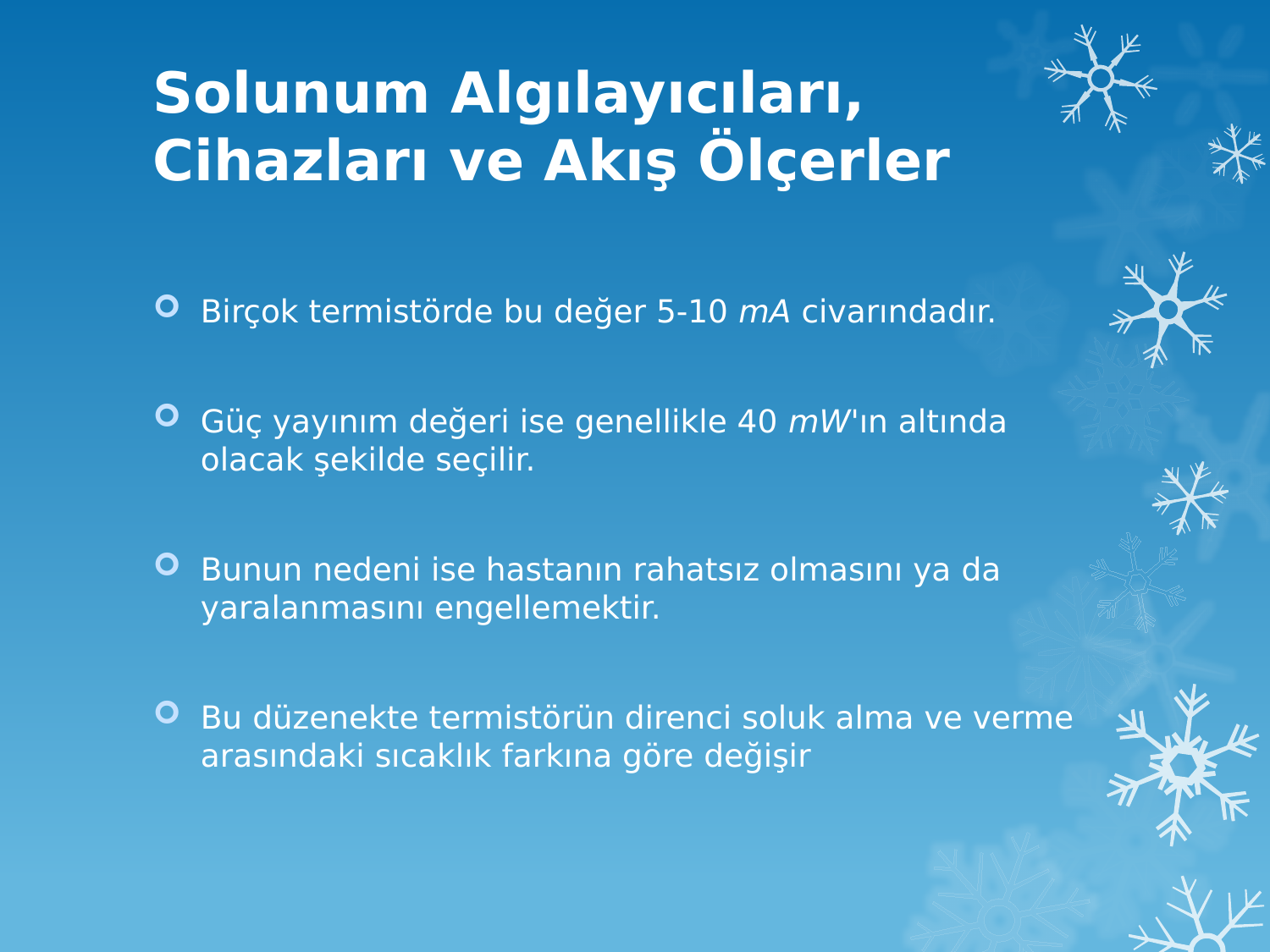

# Solunum Algılayıcıları, Cihazları ve Akış Ölçerler
Birçok termistörde bu değer 5-10 mA civarındadır.

Güç yayınım değeri ise genellikle 40 mW'ın altında olacak şekilde seçilir.

Bunun nedeni ise hastanın rahatsız olmasını ya da yaralanmasını engellemektir.

Bu düzenekte termistörün direnci soluk alma ve verme arasındaki sıcaklık farkına göre değişir